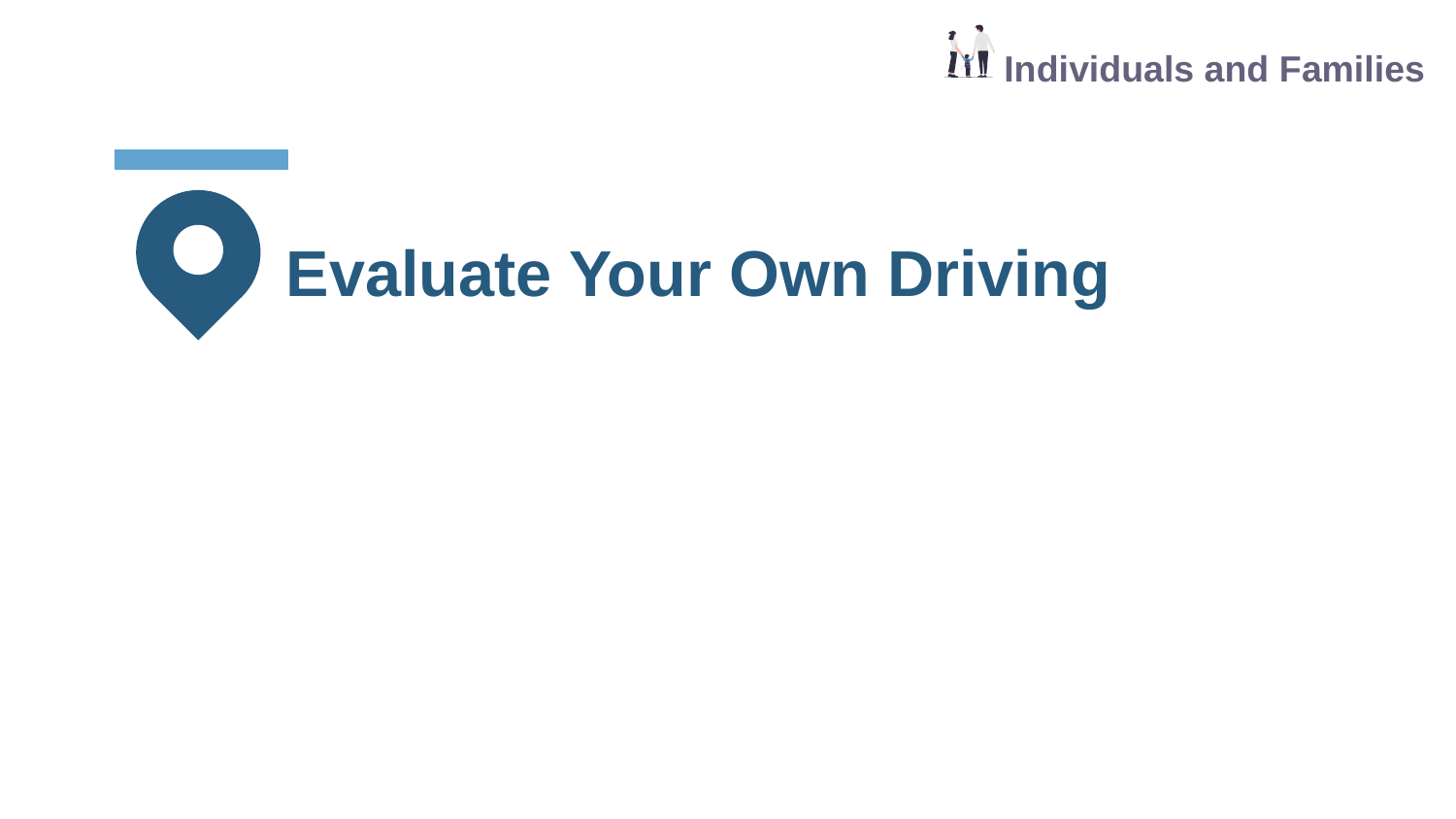

# Individuals and Families

Evaluate Your Own Driving